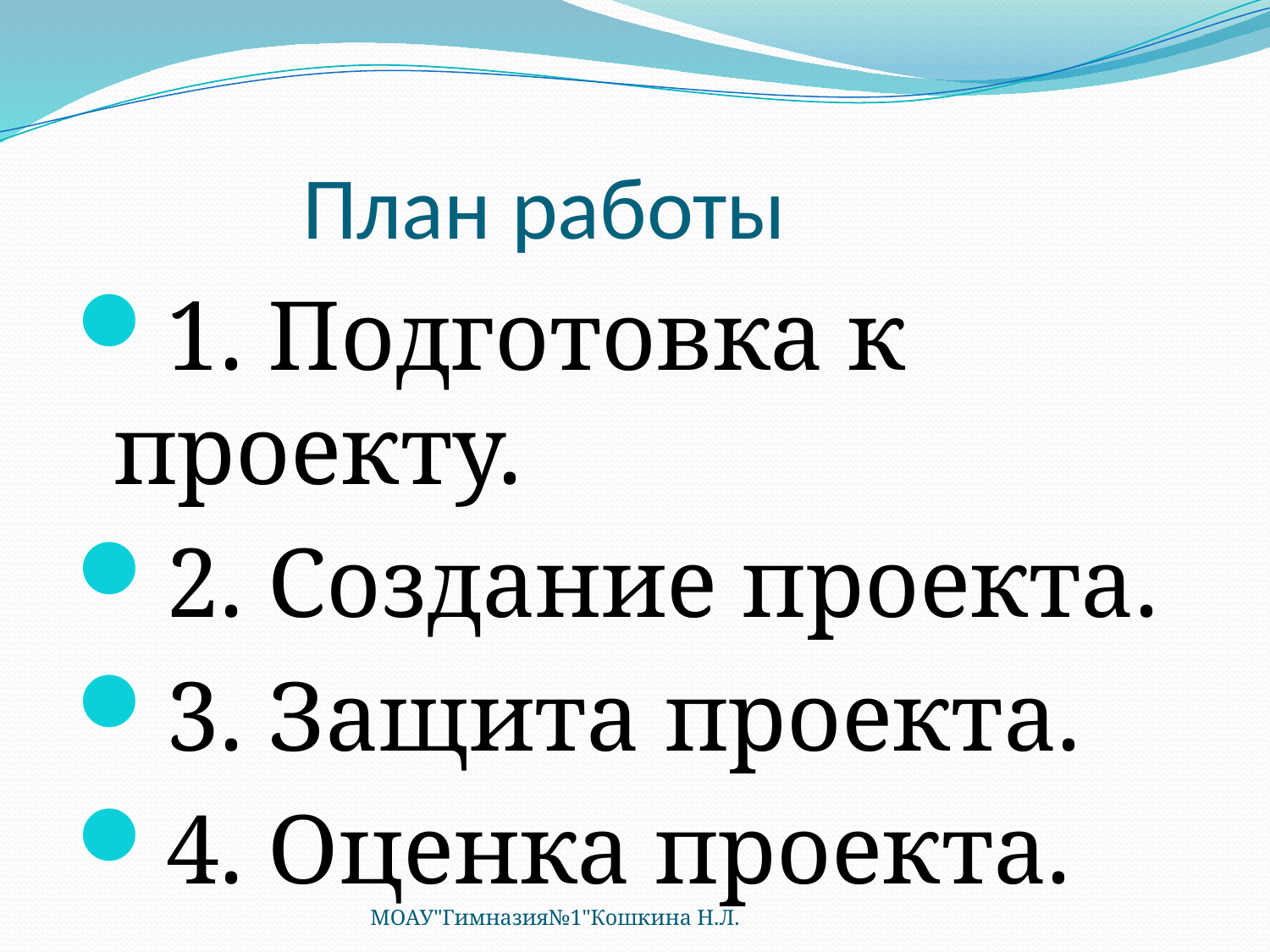

# План работы
1. Подготовка к проекту.
2. Создание проекта.
3. Защита проекта.
4. Оценка проекта.
МОАУ"Гимназия№1"Кошкина Н.Л.